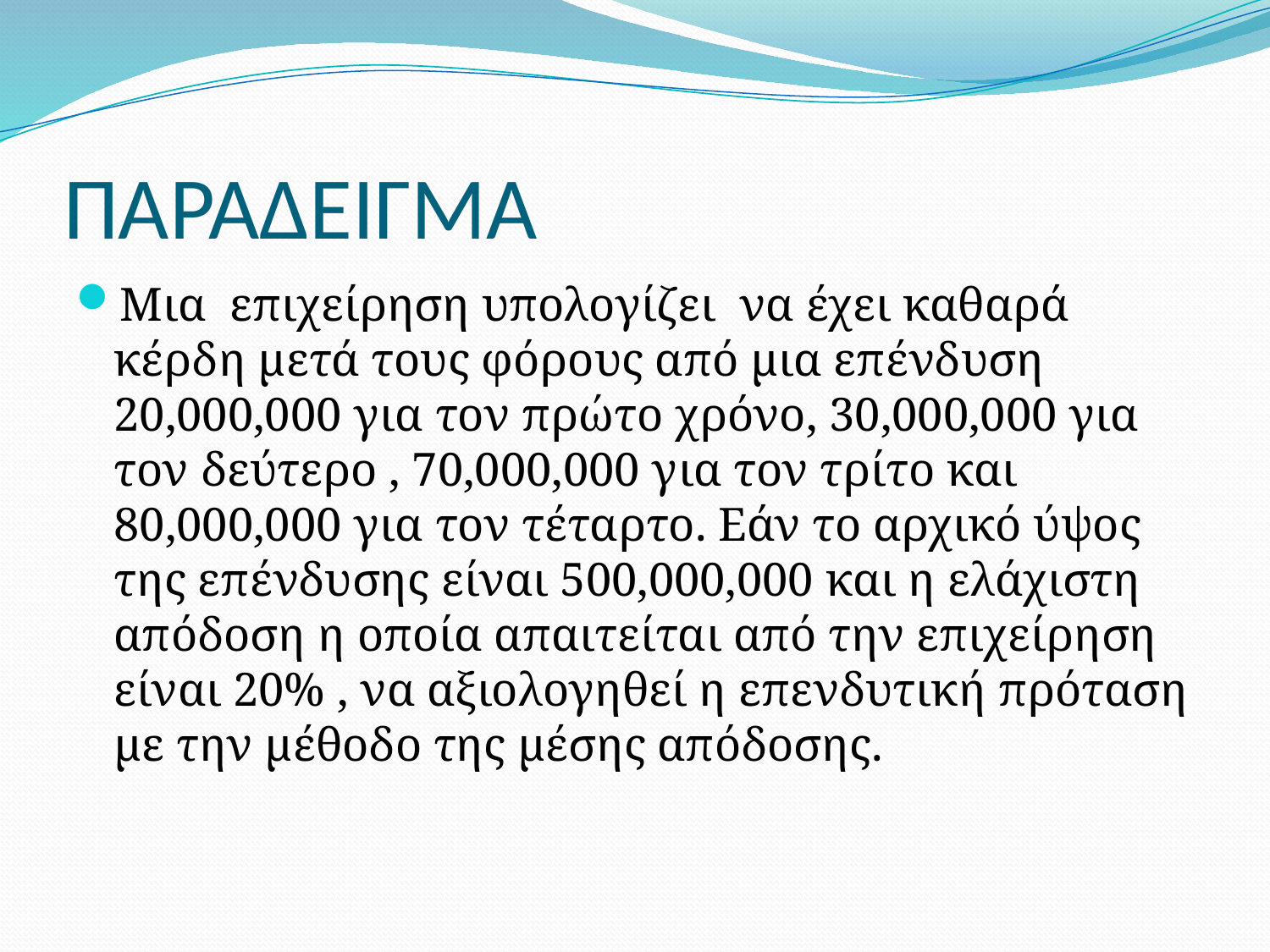

# ΠΑΡΑΔΕΙΓΜΑ
Μια  επιχείρηση υπολογίζει  να έχει καθαρά κέρδη μετά τους φόρους από μια επένδυση 20,000,000 για τον πρώτο χρόνο, 30,000,000 για τον δεύτερο , 70,000,000 για τον τρίτο και 80,000,000 για τον τέταρτο. Εάν το αρχικό ύψος της επένδυσης είναι 500,000,000 και η ελάχιστη απόδοση η οποία απαιτείται από την επιχείρηση είναι 20% , να αξιολογηθεί η επενδυτική πρόταση με την μέθοδο της μέσης απόδοσης.